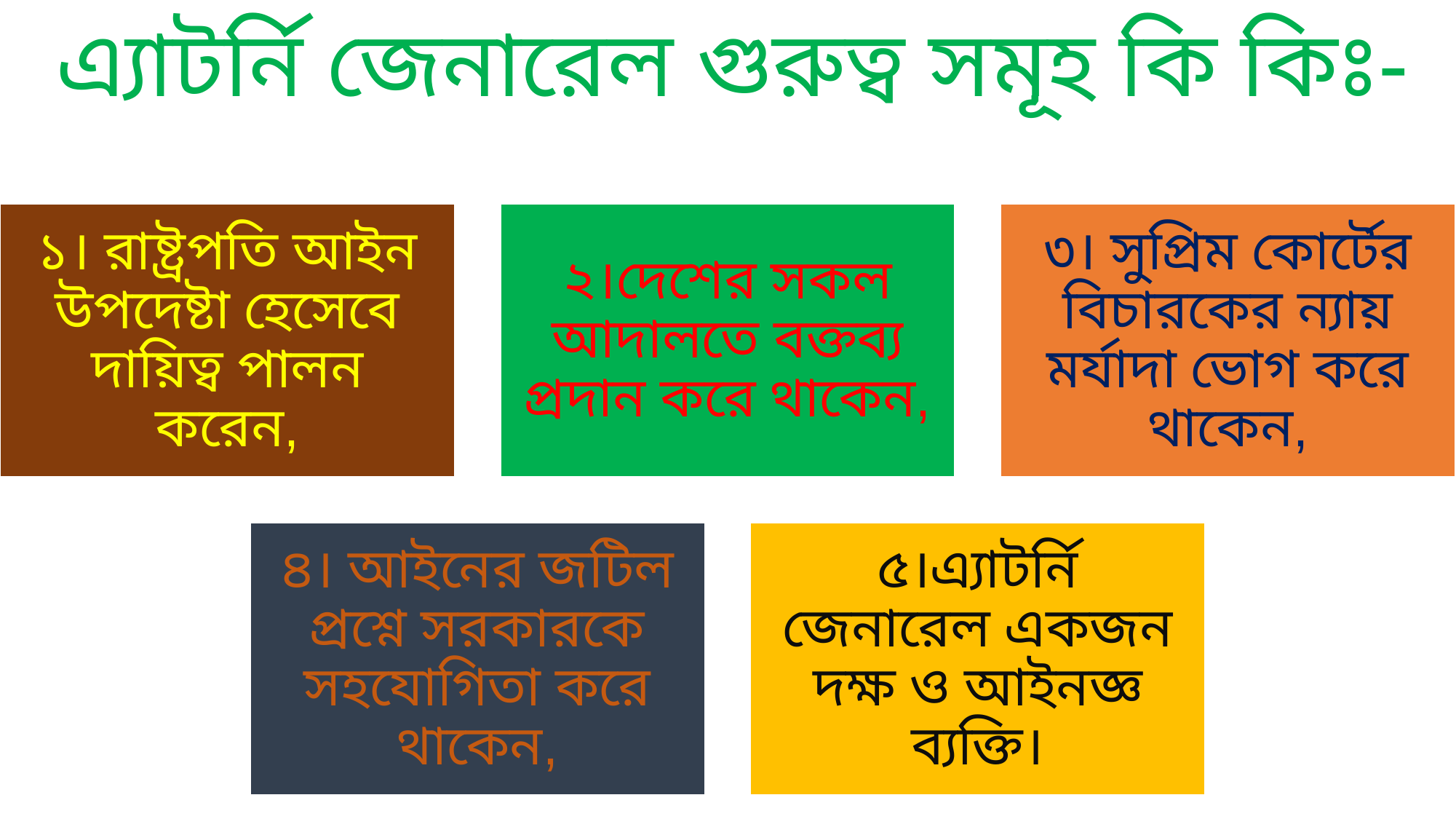

এ্যাটর্নি জেনারেল গুরুত্ব সমূহ কি কিঃ-
১। রাষ্ট্রপতি আইন উপদেষ্টা হেসেবে দায়িত্ব পালন করেন,
২।দেশের সকল আদালতে বক্তব্য প্রদান করে থাকেন,
৩। সুপ্রিম কোর্টের বিচারকের ন্যায় মর্যাদা ভোগ করে থাকেন,
৪। আইনের জটিল প্রশ্নে সরকারকে সহযোগিতা করে থাকেন,
৫।এ্যাটর্নি জেনারেল একজন দক্ষ ও আইনজ্ঞ ব্যক্তি।